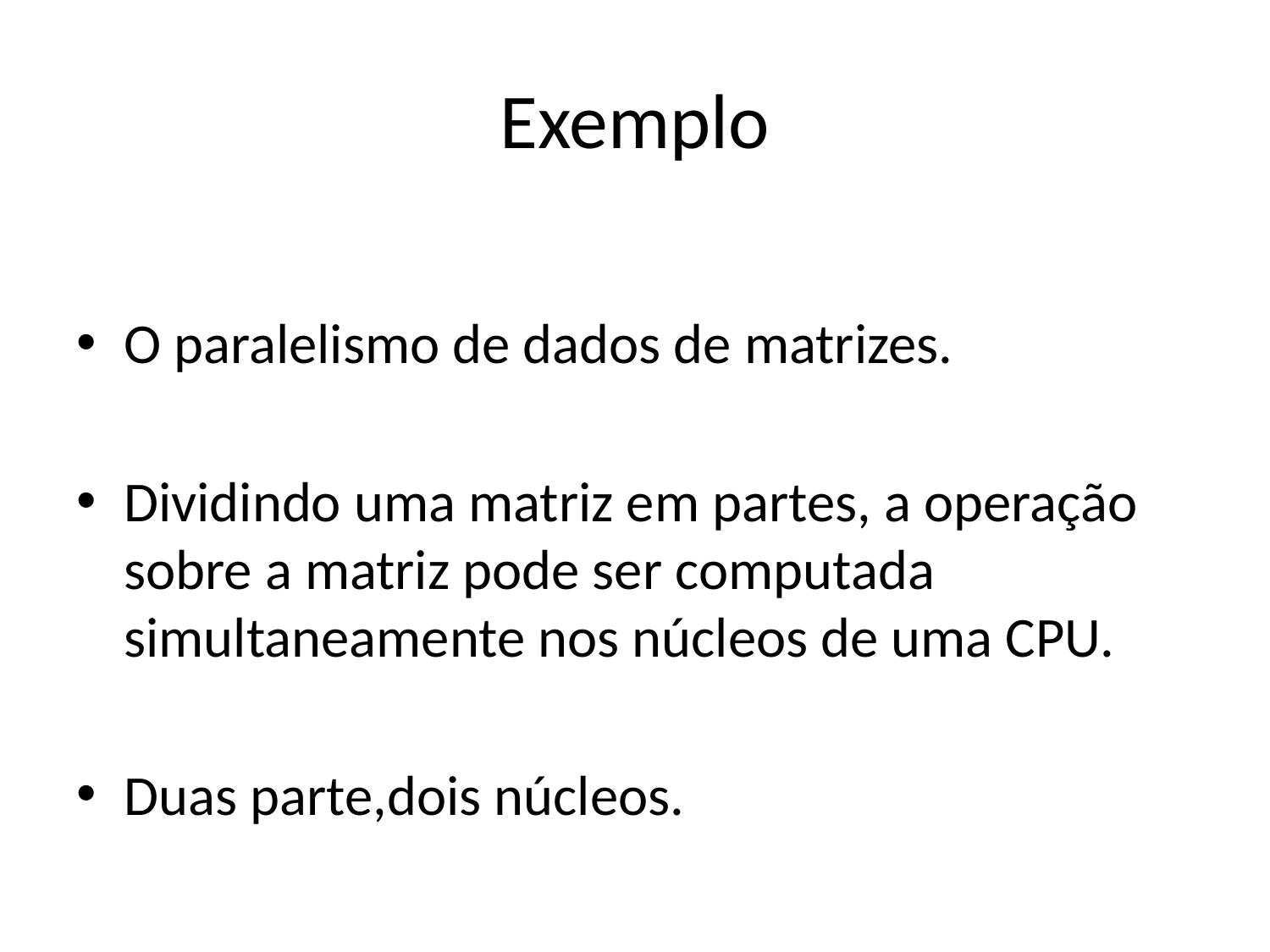

# Exemplo

O paralelismo de dados de matrizes.

Dividindo uma matriz em partes, a operação sobre a matriz pode ser computada simultaneamente nos núcleos de uma CPU.

Duas parte,dois núcleos.